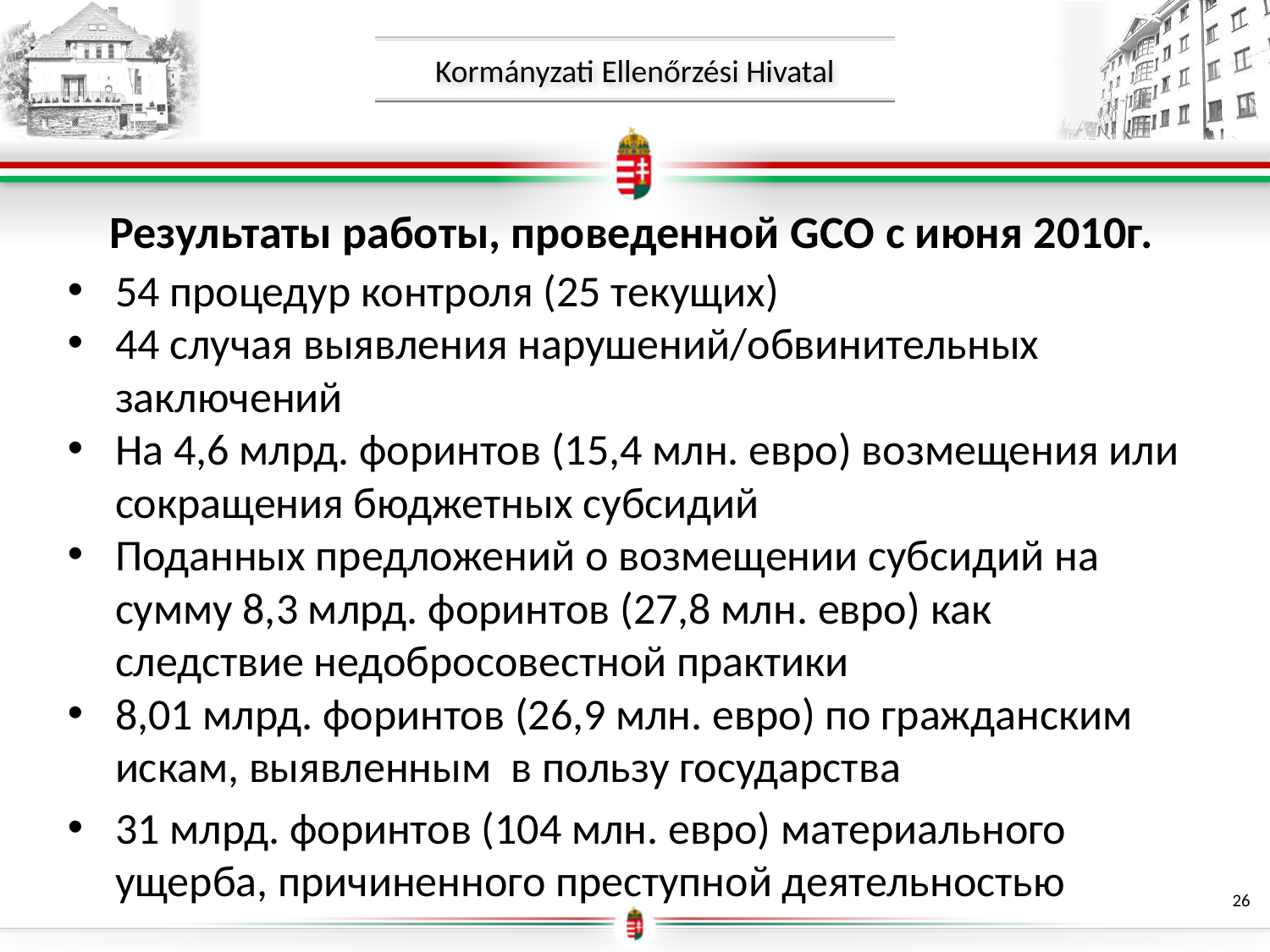

# Результаты работы, проведенной GCO с июня 2010г.
54 процедур контроля (25 текущих)
44 случая выявления нарушений/обвинительных заключений
На 4,6 млрд. форинтов (15,4 млн. евро) возмещения или сокращения бюджетных субсидий
Поданных предложений о возмещении субсидий на сумму 8,3 млрд. форинтов (27,8 млн. евро) как следствие недобросовестной практики
8,01 млрд. форинтов (26,9 млн. евро) по гражданским искам, выявленным  в пользу государства
31 млрд. форинтов (104 млн. евро) материального ущерба, причиненного преступной деятельностью
26